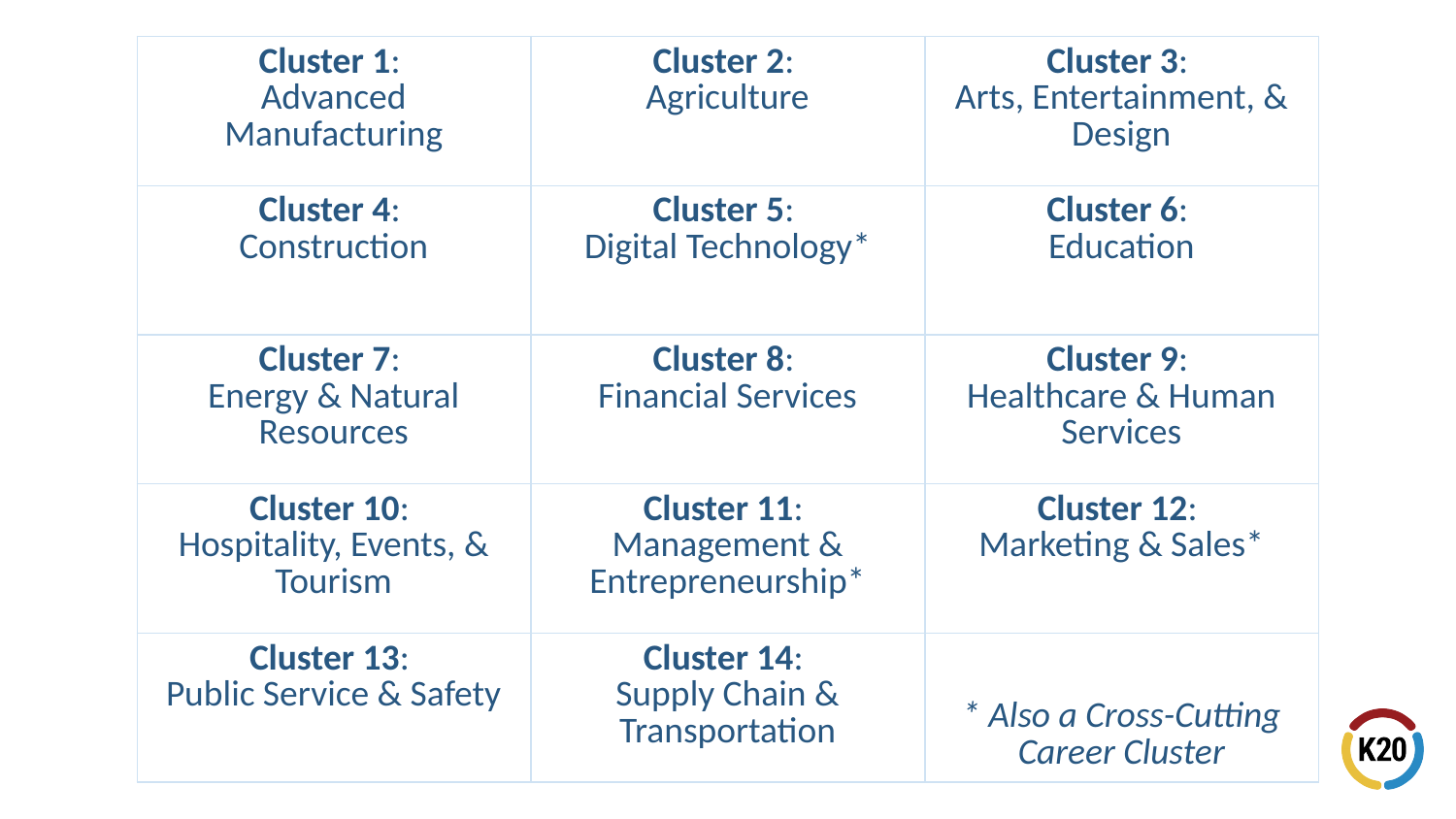

| Cluster 1: Advanced Manufacturing | Cluster 2: Agriculture | Cluster 3: Arts, Entertainment, & Design |
| --- | --- | --- |
| Cluster 4: Construction | Cluster 5: Digital Technology\* | Cluster 6: Education |
| Cluster 7: Energy & Natural Resources | Cluster 8: Financial Services | Cluster 9: Healthcare & Human Services |
| Cluster 10: Hospitality, Events, & Tourism | Cluster 11: Management & Entrepreneurship\* | Cluster 12: Marketing & Sales\* |
| Cluster 13: Public Service & Safety | Cluster 14: Supply Chain & Transportation | \* Also a Cross-Cutting Career Cluster |